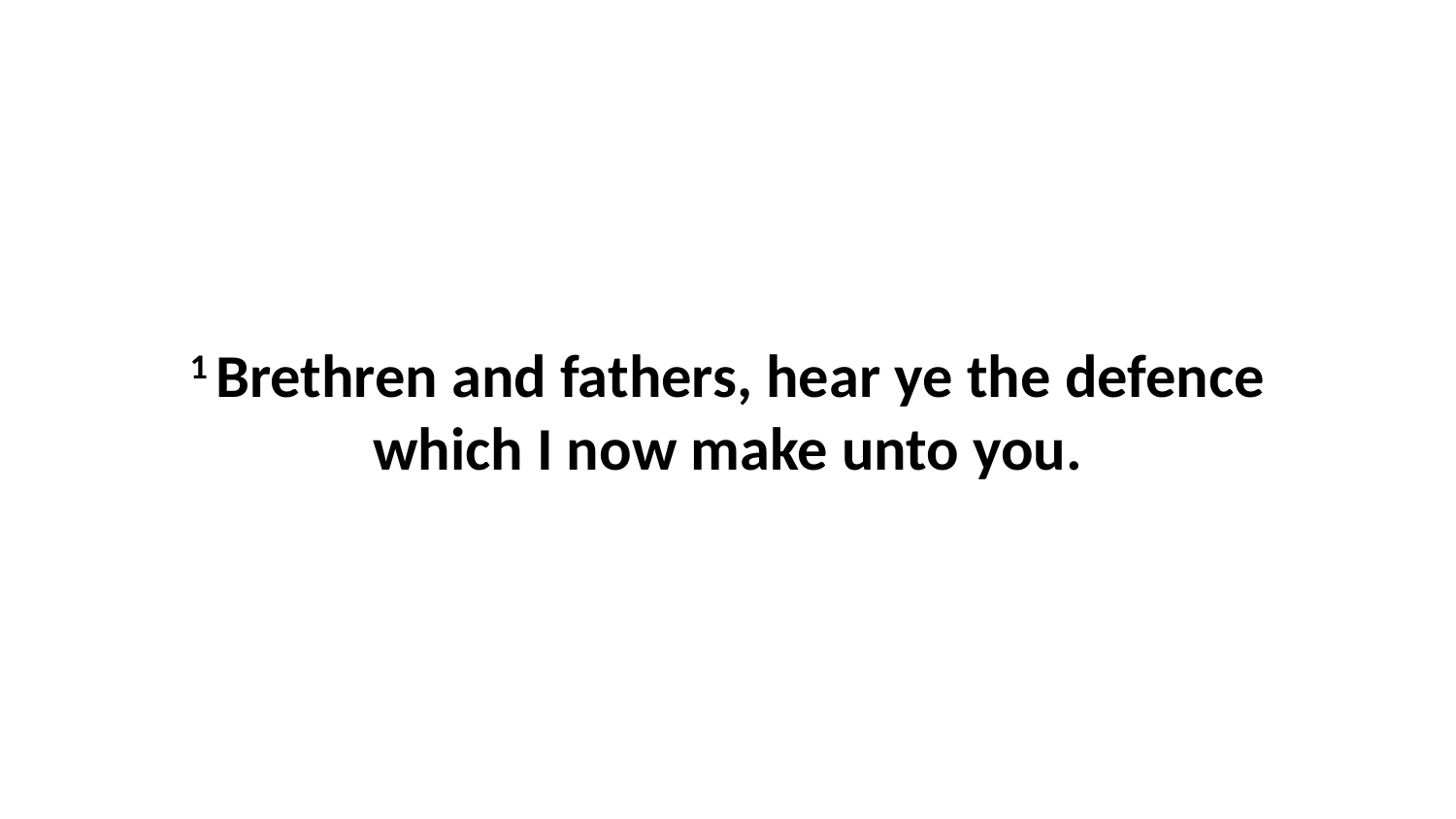

1 Brethren and fathers, hear ye the defence which I now make unto you.